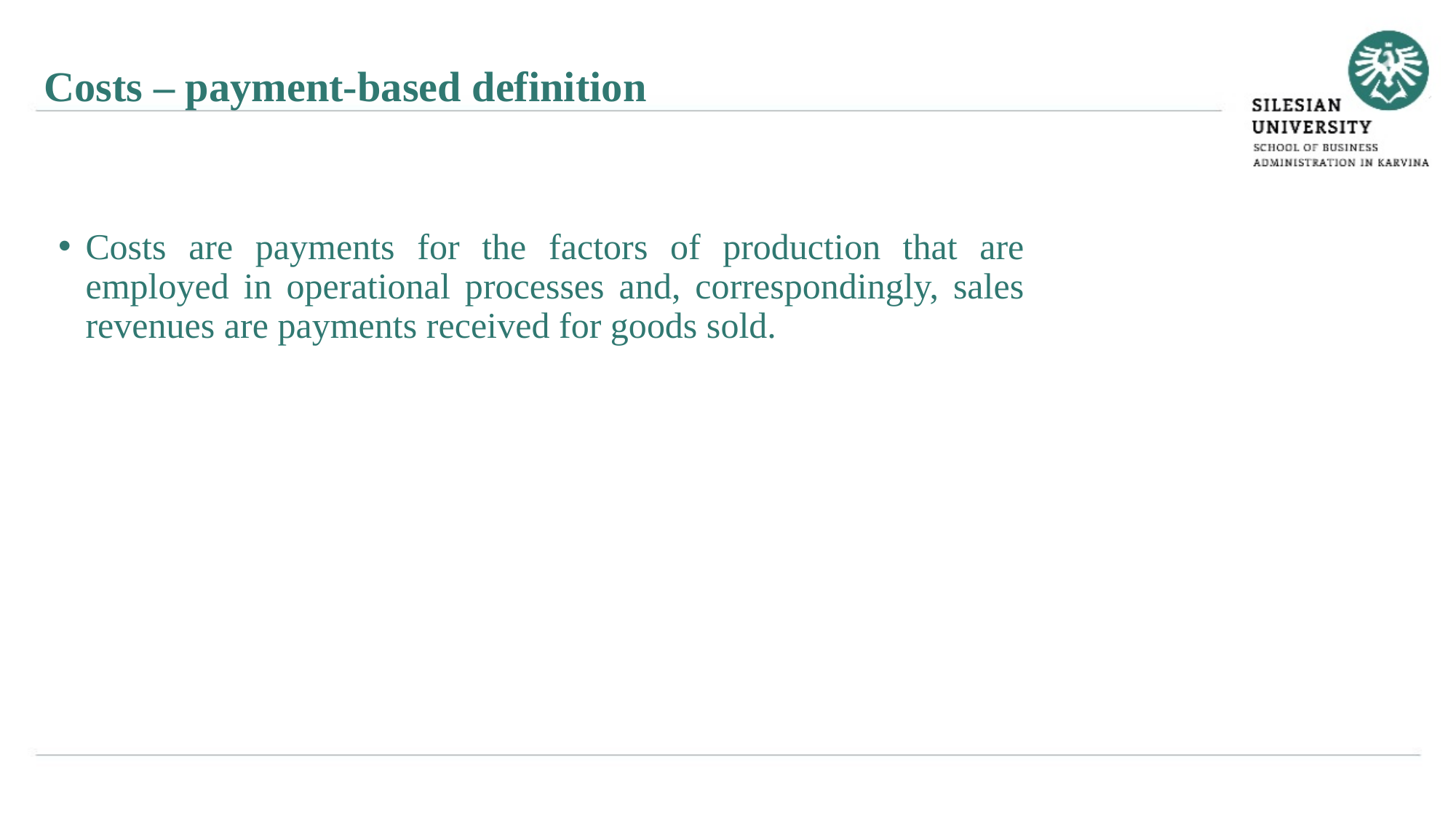

Costs – payment-based definition

Costs are payments for the factors of production that are employed in operational processes and, correspondingly, sales revenues are payments received for goods sold.